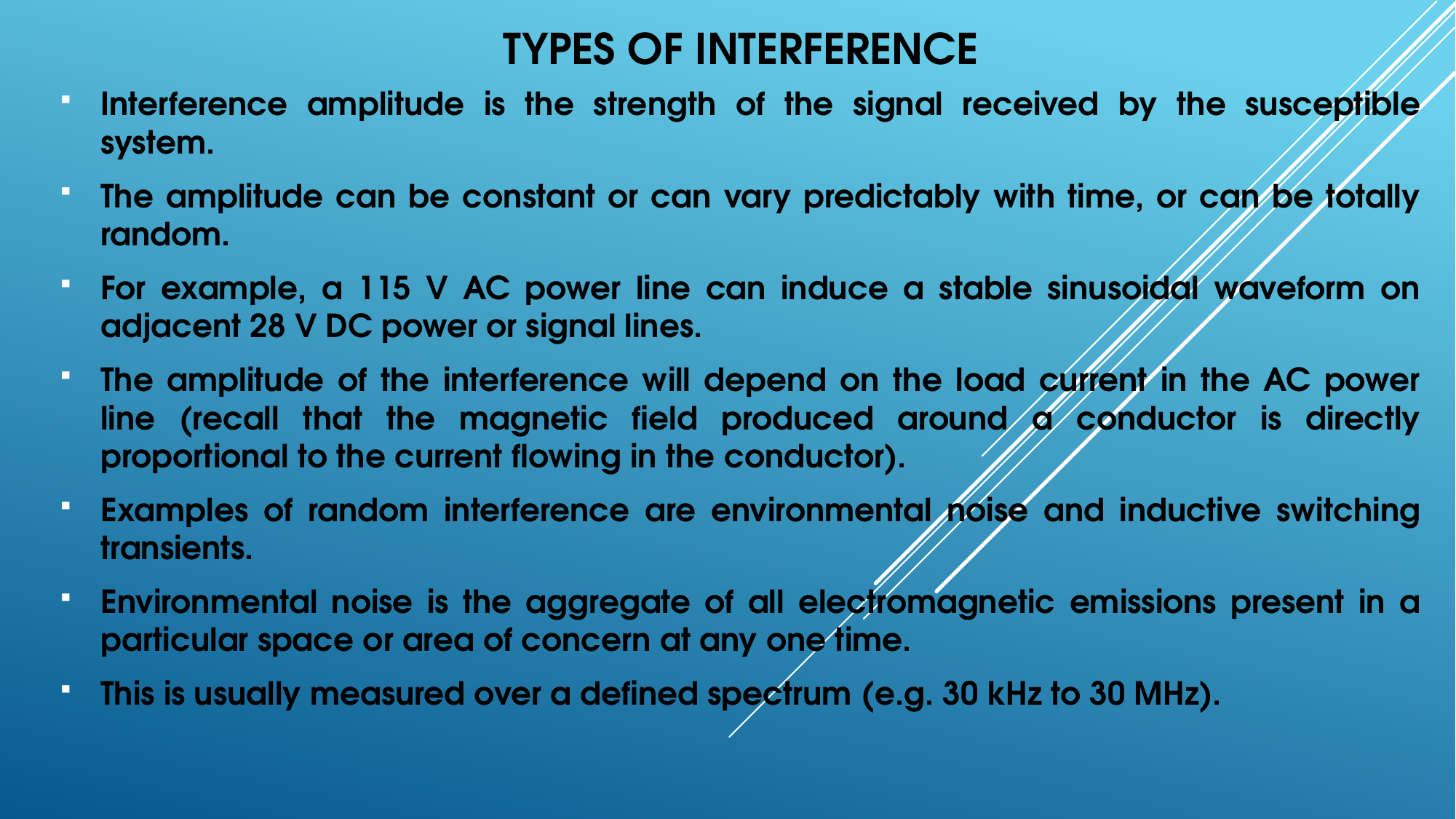

# Types of interference
Interference amplitude is the strength of the signal received by the susceptible system.
The amplitude can be constant or can vary predictably with time, or can be totally random.
For example, a 115 V AC power line can induce a stable sinusoidal waveform on adjacent 28 V DC power or signal lines.
The amplitude of the interference will depend on the load current in the AC power line (recall that the magnetic field produced around a conductor is directly proportional to the current flowing in the conductor).
Examples of random interference are environmental noise and inductive switching transients.
Environmental noise is the aggregate of all electromagnetic emissions present in a particular space or area of concern at any one time.
This is usually measured over a defined spectrum (e.g. 30 kHz to 30 MHz).